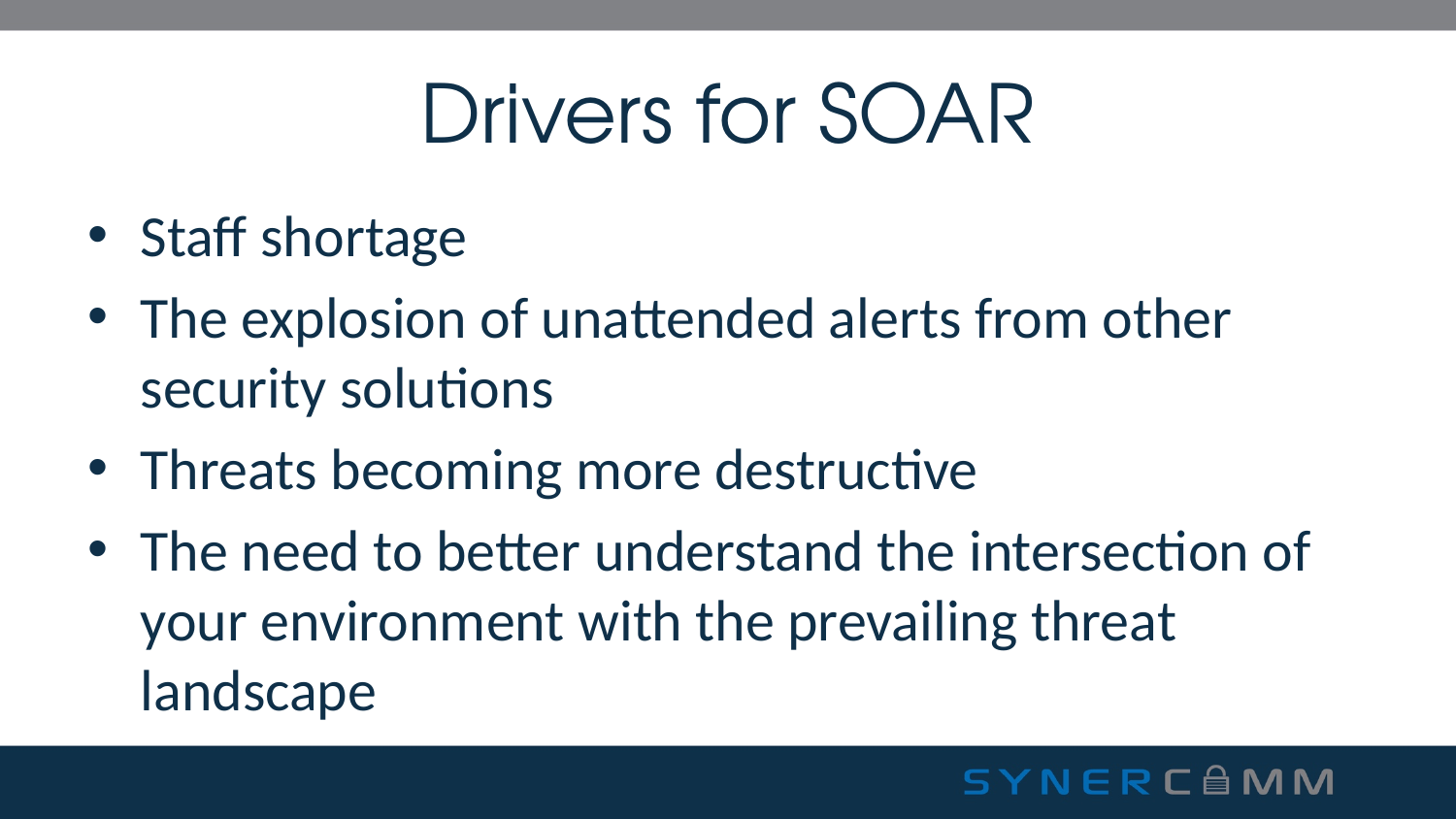

# Drivers for SOAR
Staff shortage
The explosion of unattended alerts from other security solutions
Threats becoming more destructive
The need to better understand the intersection of your environment with the prevailing threat landscape